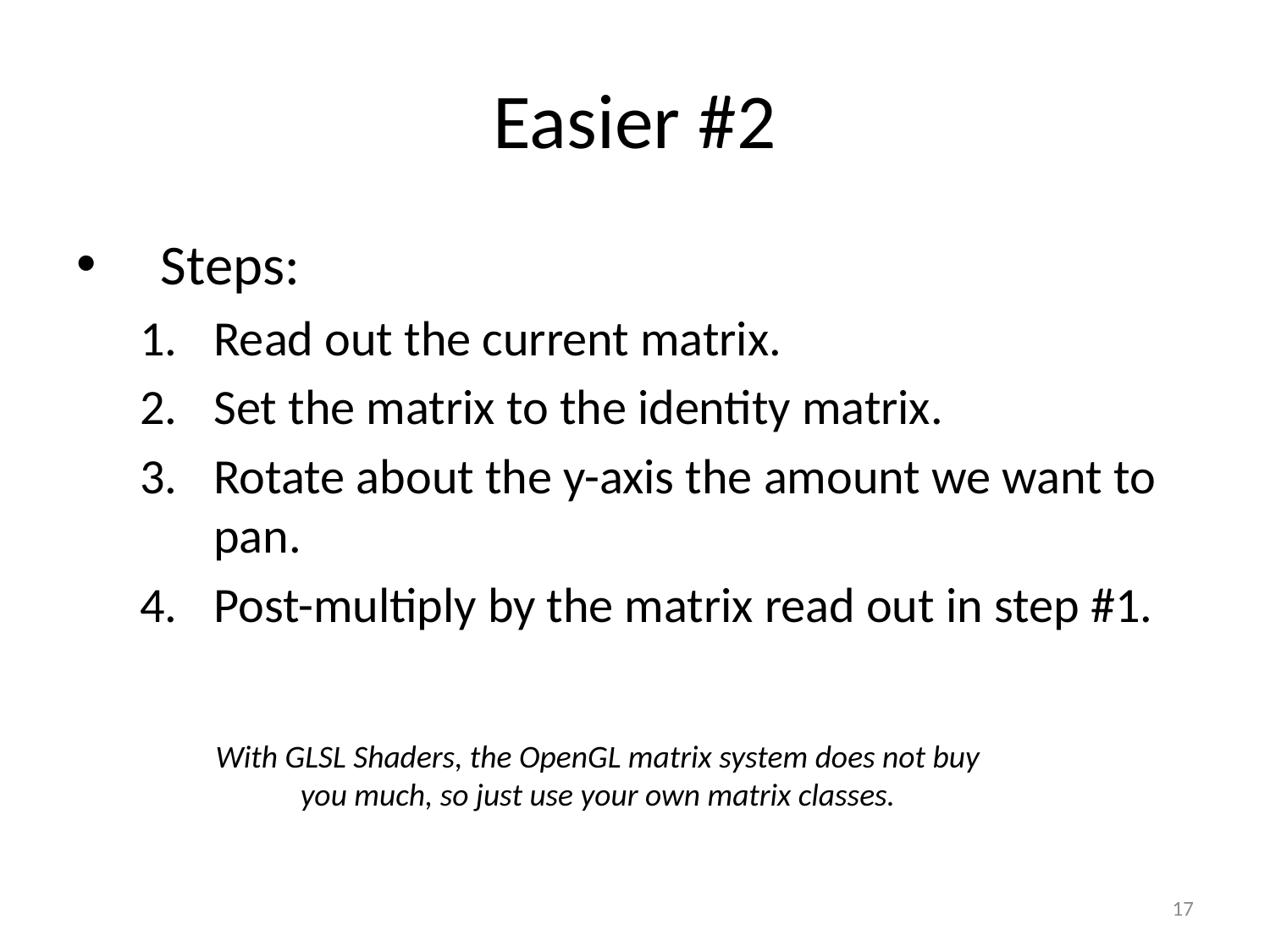

# Easier #2
Steps:
Read out the current matrix.
Set the matrix to the identity matrix.
Rotate about the y-axis the amount we want to pan.
Post-multiply by the matrix read out in step #1.
With GLSL Shaders, the OpenGL matrix system does not buy you much, so just use your own matrix classes.
17